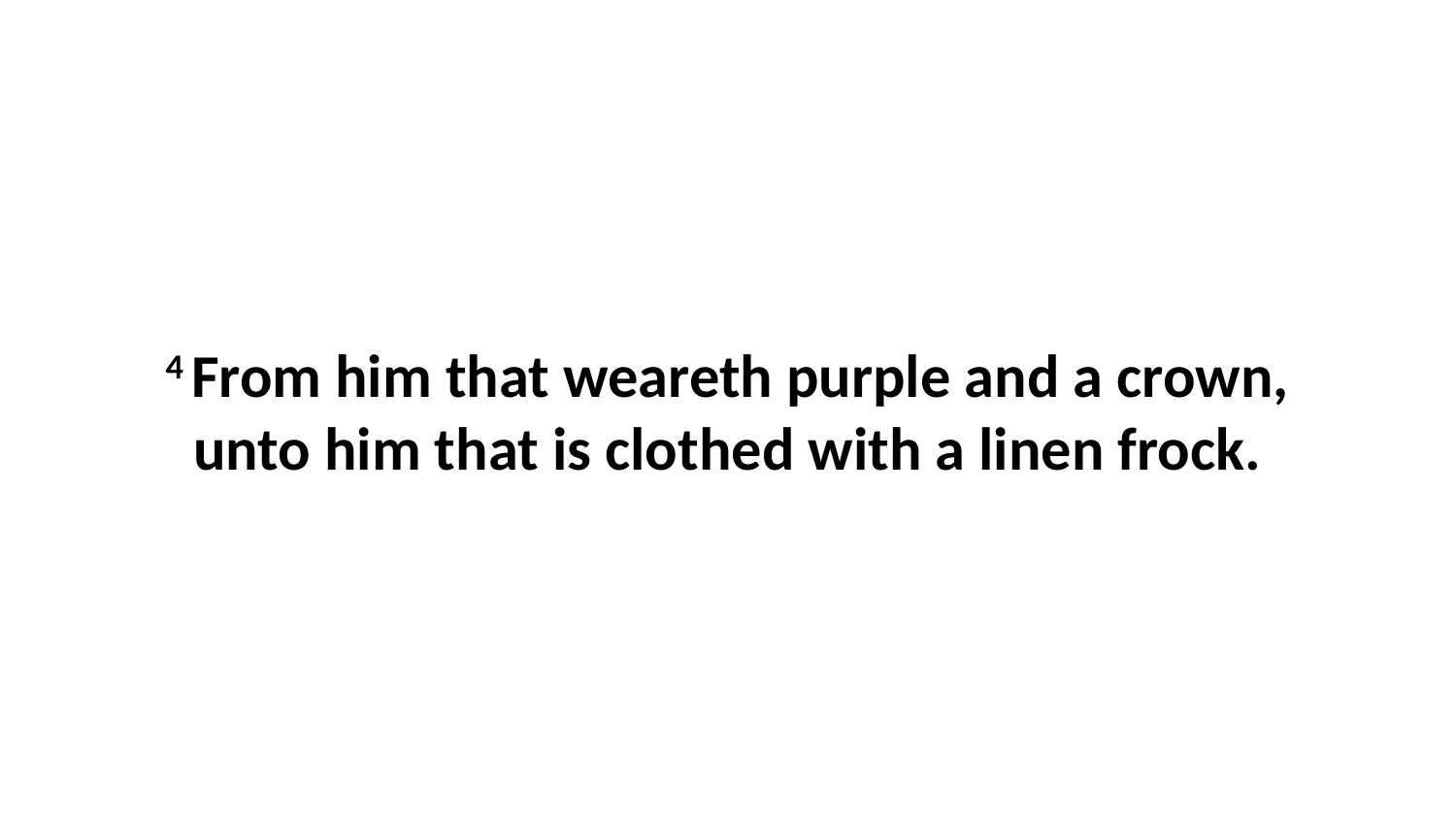

4 From him that weareth purple and a crown, unto him that is clothed with a linen frock.